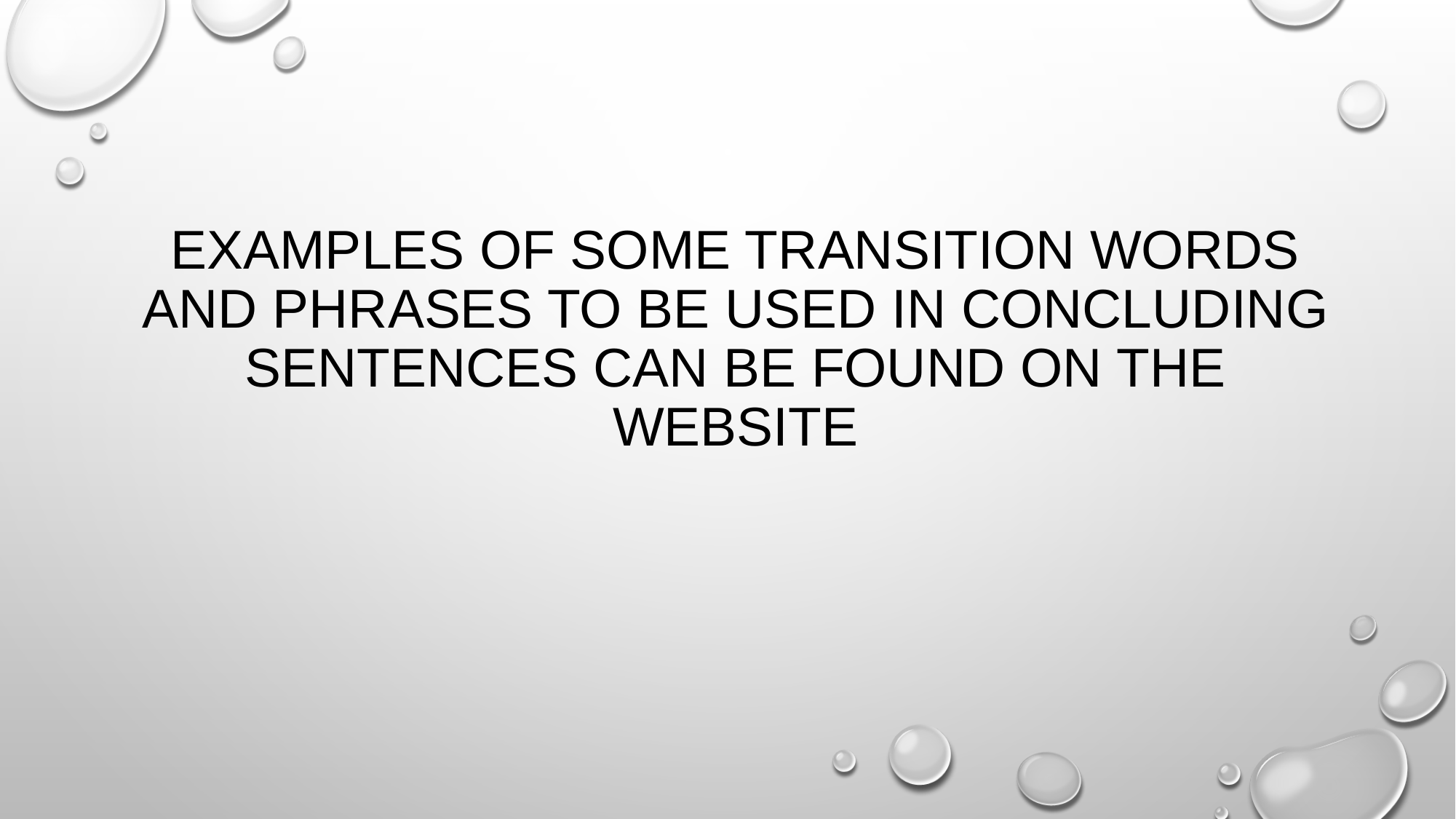

# Examples of Some transition words and phrases to be used in concluding sentences can be found on the website